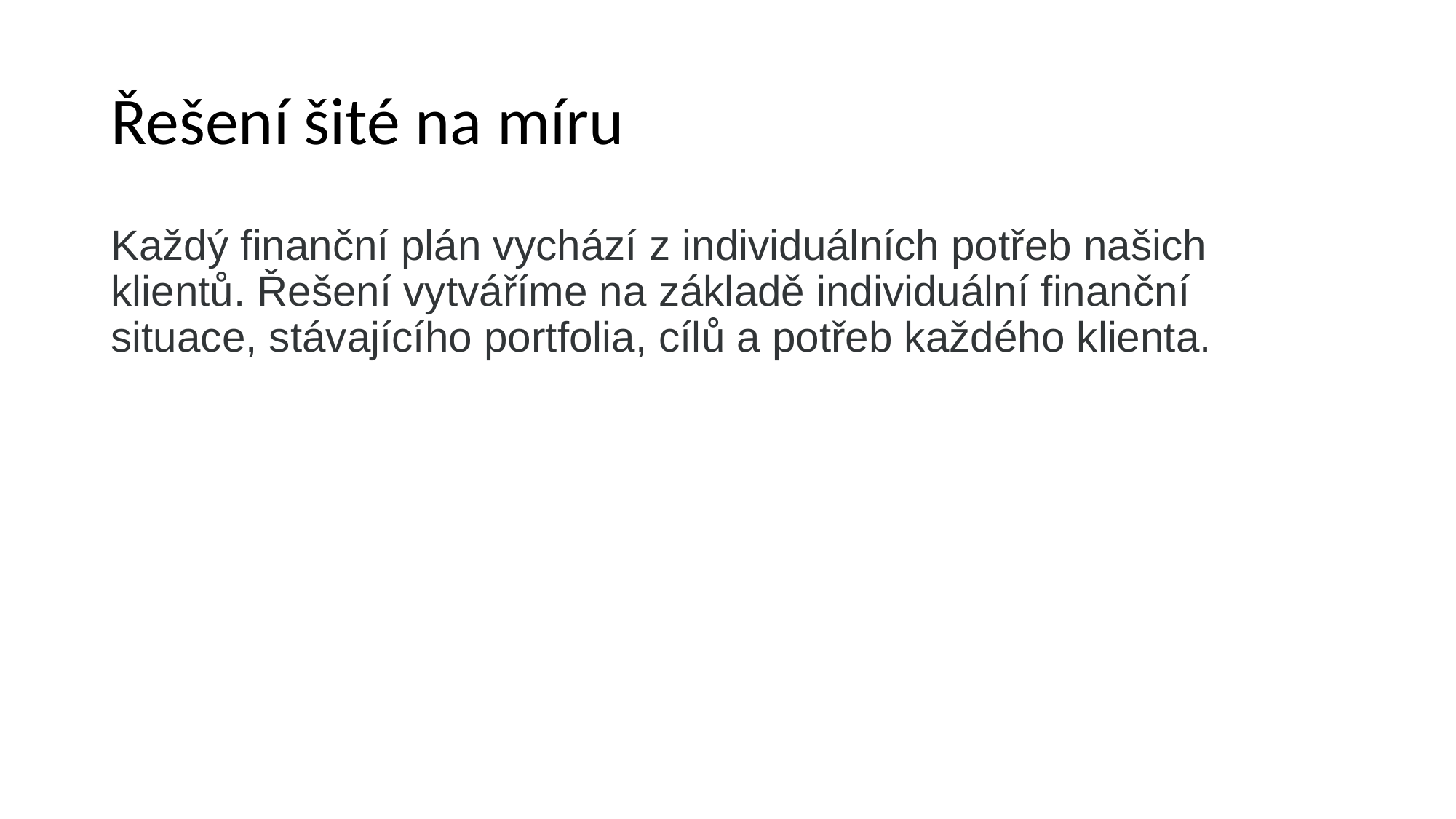

# Řešení šité na míru
Každý finanční plán vychází z individuálních potřeb našich klientů. Řešení vytváříme na základě individuální finanční situace, stávajícího portfolia, cílů a potřeb každého klienta.